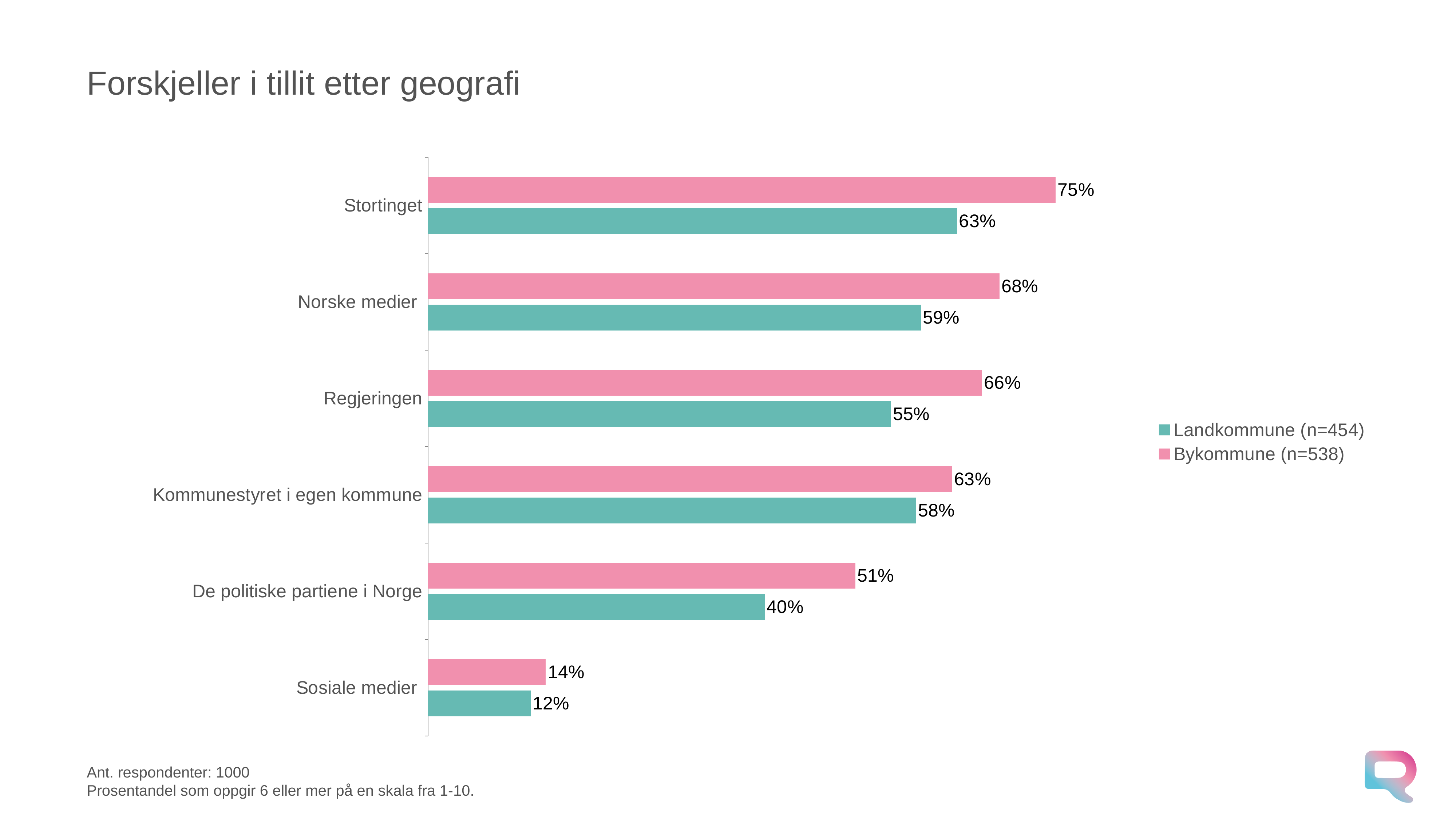

# Forskjeller i tillit etter geografi

### Chart

| Category | Bykommune (n=538) | Landkommune (n=454) |
|---|---|---|
| Stortinget | 0.749420211877771 | 0.631650600557739 |
| Norske medier  | 0.682368875118276 | 0.588392876748424 |
| Regjeringen | 0.6615892688176029 | 0.552886410048088 |
| Kommunestyret i egen kommune | 0.625985639807788 | 0.582595902593267 |
| De politiske partiene i Norge | 0.510232100781091 | 0.402143123778573 |
| Sosiale medier  | 0.140522087608304 | 0.12250499549856199 |
Ant. respondenter: 1000
Prosentandel som oppgir 6 eller mer på en skala fra 1-10.